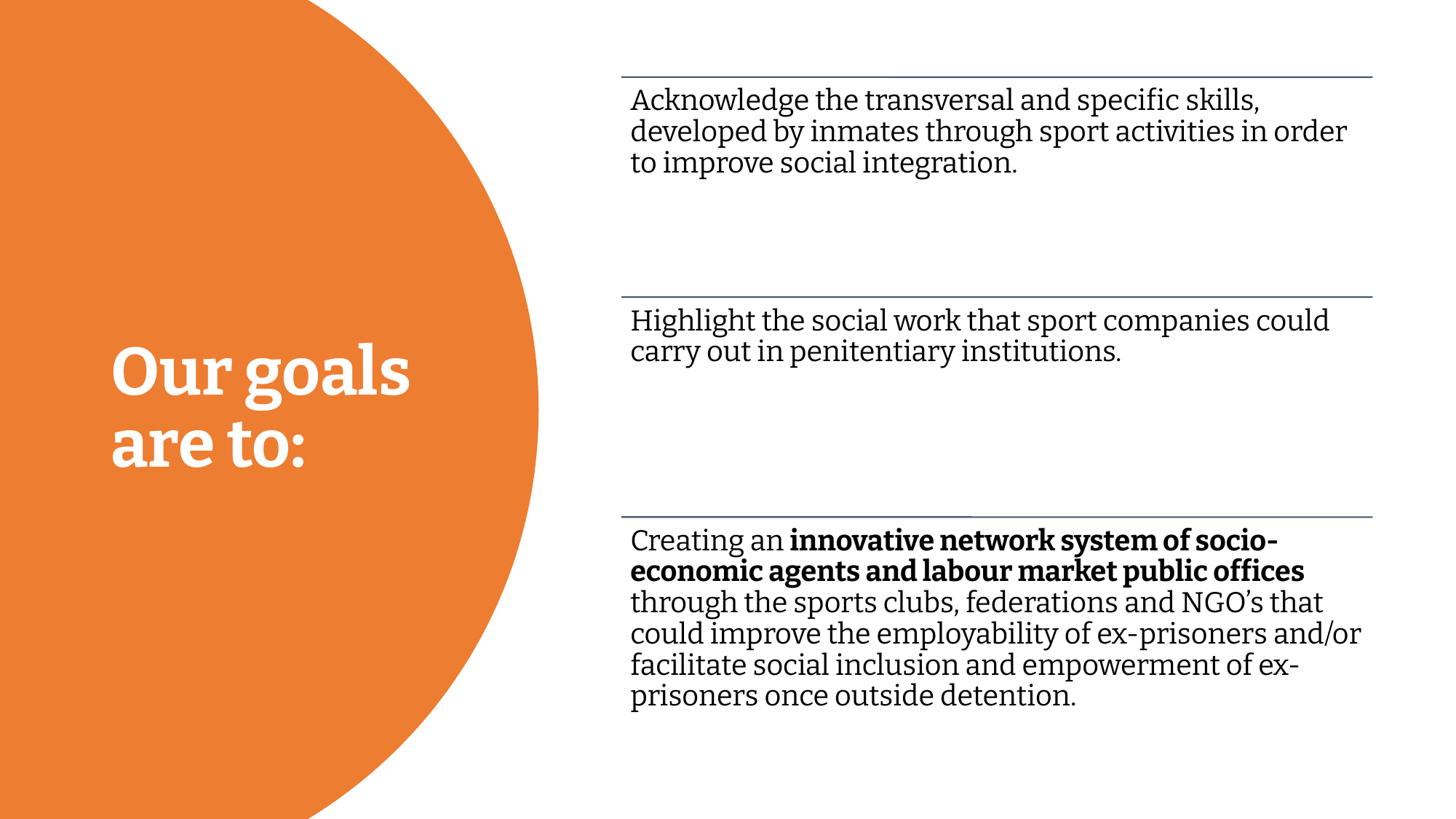

Acknowledge the transversal and specific skills, developed by inmates through sport activities in order to improve social integration.
Highlight the social work that sport companies could carry out in penitentiary institutions.
Creating an innovative network system of socio-economic agents and labour market public offices through the sports clubs, federations and NGO’s that could improve the employability of ex-prisoners and/or facilitate social inclusion and empowerment of ex-prisoners once outside detention.
# Our goals are to: